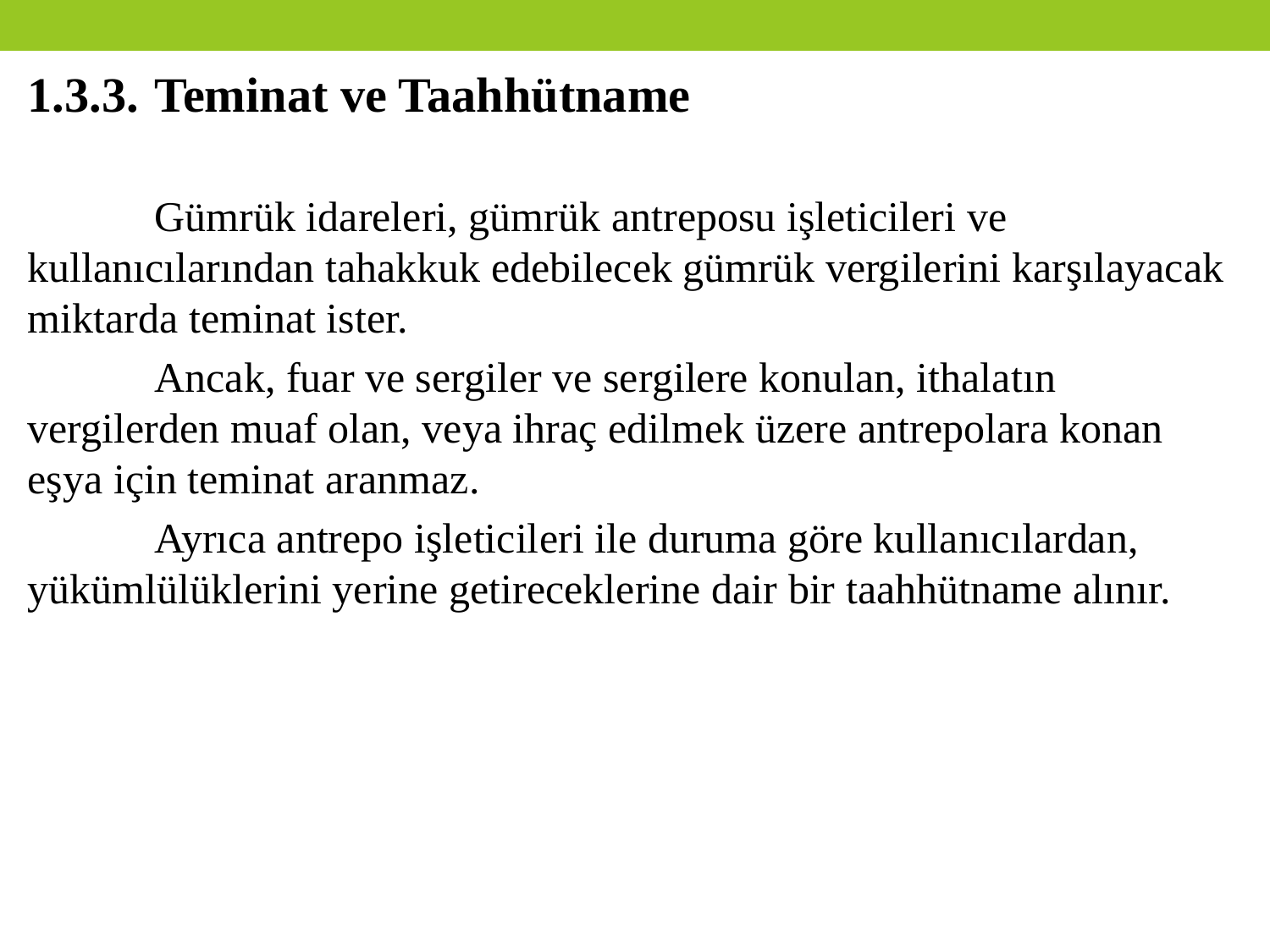

1.3.3.	Teminat ve Taahhütname

	Gümrük idareleri, gümrük antreposu işleticileri ve kullanıcılarından tahakkuk edebilecek gümrük vergilerini karşılayacak miktarda teminat ister.
	Ancak, fuar ve sergiler ve sergilere konulan, ithalatın vergilerden muaf olan, veya ihraç edilmek üzere antrepolara konan eşya için teminat aranmaz.
	Ayrıca antrepo işleticileri ile duruma göre kullanıcılardan, yükümlülüklerini yerine getireceklerine dair bir taahhütname alınır.